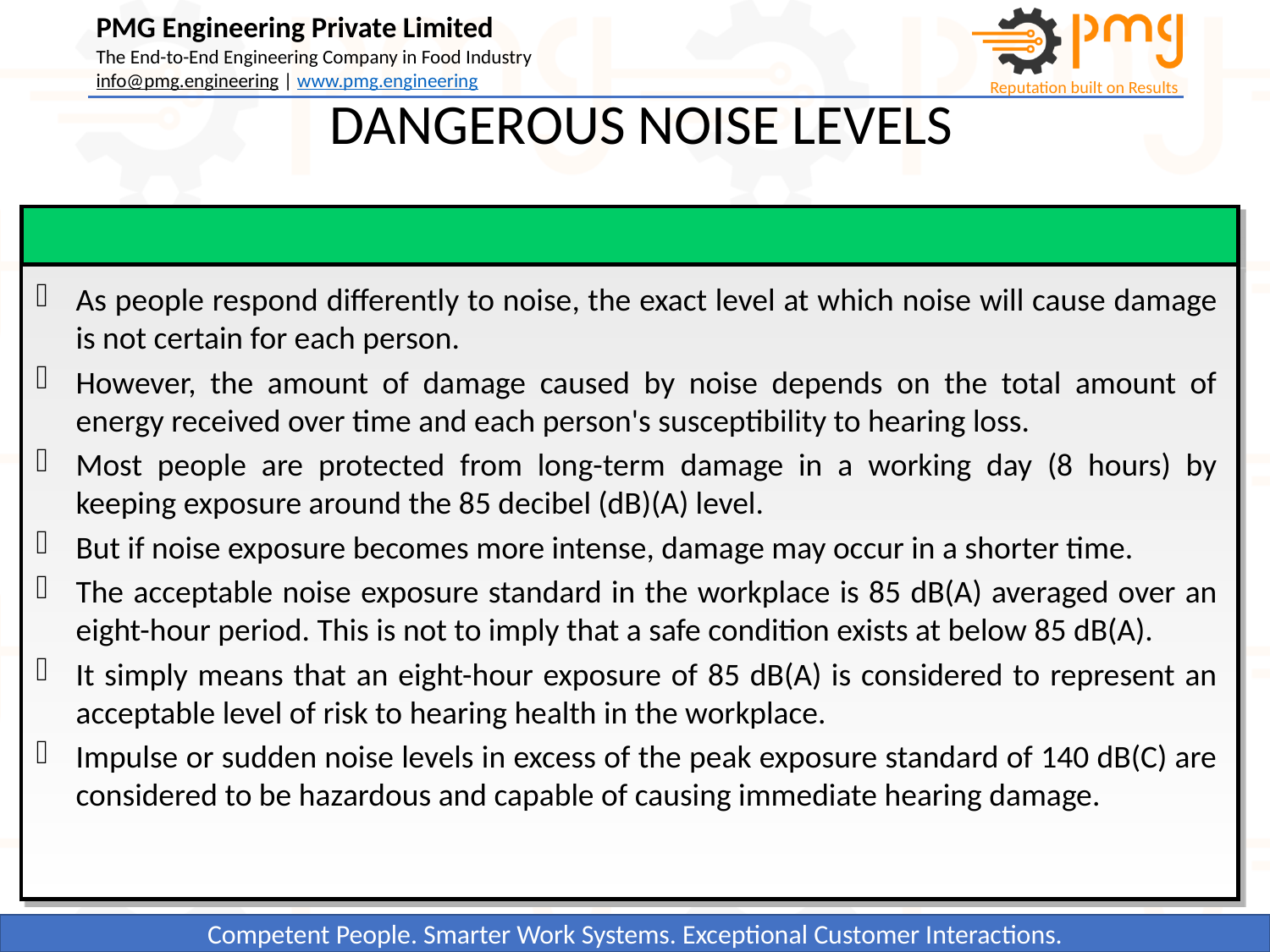

DANGEROUS NOISE LEVELS

As people respond differently to noise, the exact level at which noise will cause damage is not certain for each person.
However, the amount of damage caused by noise depends on the total amount of energy received over time and each person's susceptibility to hearing loss.
Most people are protected from long-term damage in a working day (8 hours) by keeping exposure around the 85 decibel (dB)(A) level.
But if noise exposure becomes more intense, damage may occur in a shorter time.
The acceptable noise exposure standard in the workplace is 85 dB(A) averaged over an eight-hour period. This is not to imply that a safe condition exists at below 85 dB(A).
It simply means that an eight-hour exposure of 85 dB(A) is considered to represent an acceptable level of risk to hearing health in the workplace.
Impulse or sudden noise levels in excess of the peak exposure standard of 140 dB(C) are considered to be hazardous and capable of causing immediate hearing damage.